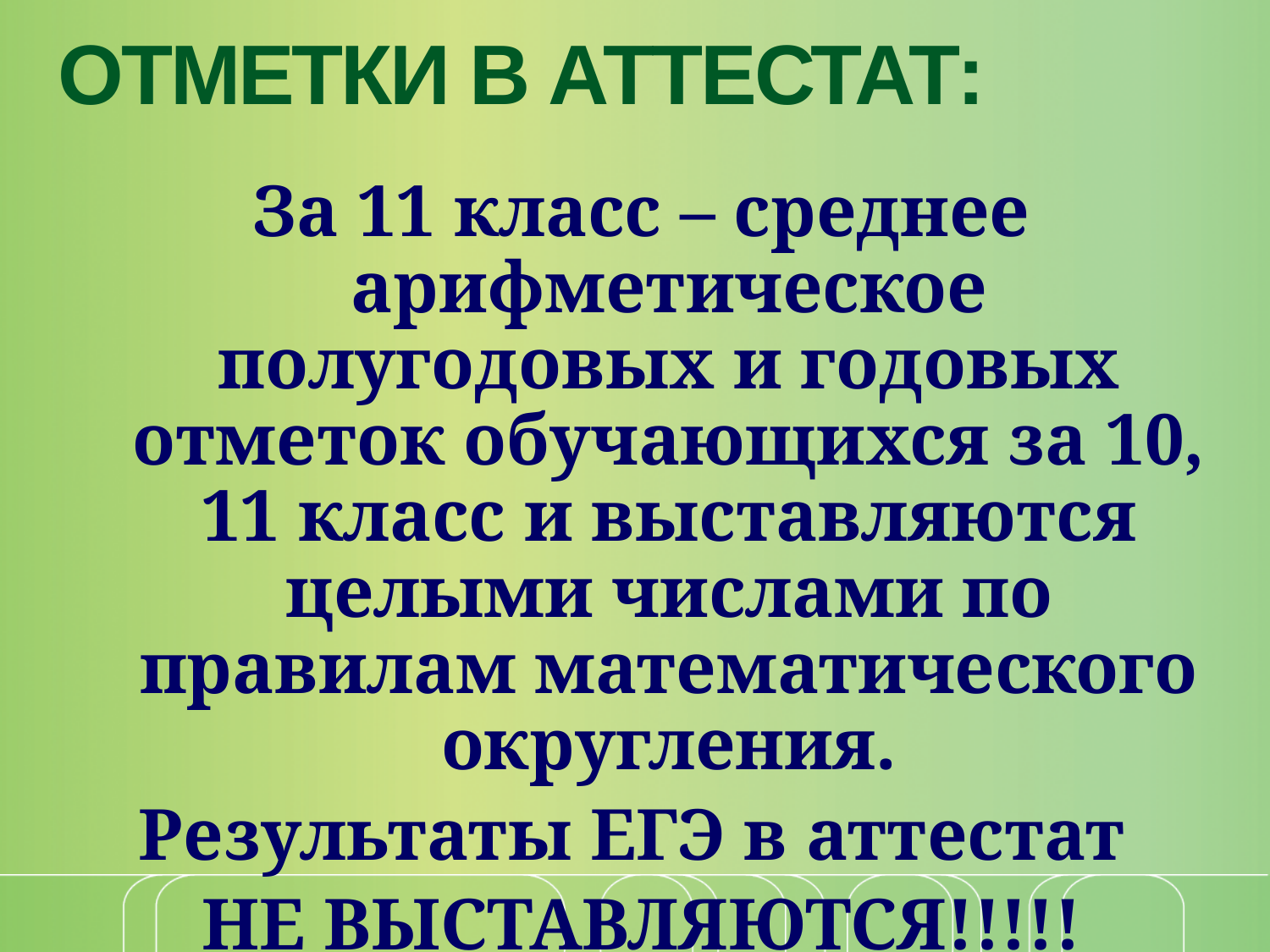

# ОТМЕТКИ В АТТЕСТАТ:
За 11 класс – среднее арифметическое полугодовых и годовых отметок обучающихся за 10, 11 класс и выставляются целыми числами по правилам математического округления.
Результаты ЕГЭ в аттестат
НЕ ВЫСТАВЛЯЮТСЯ!!!!!